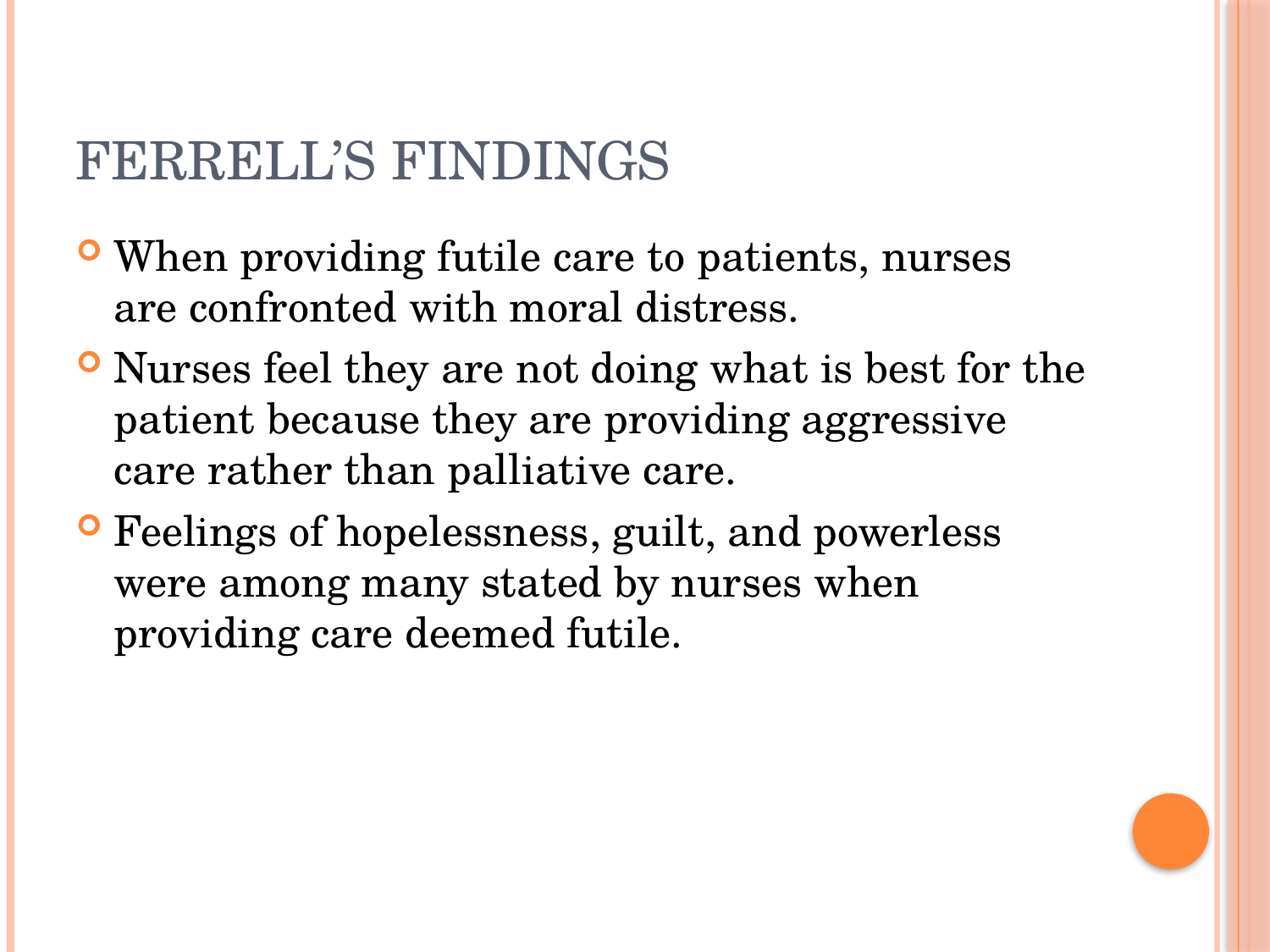

# Ferrell’s Findings
When providing futile care to patients, nurses are confronted with moral distress.
Nurses feel they are not doing what is best for the patient because they are providing aggressive care rather than palliative care.
Feelings of hopelessness, guilt, and powerless were among many stated by nurses when providing care deemed futile.